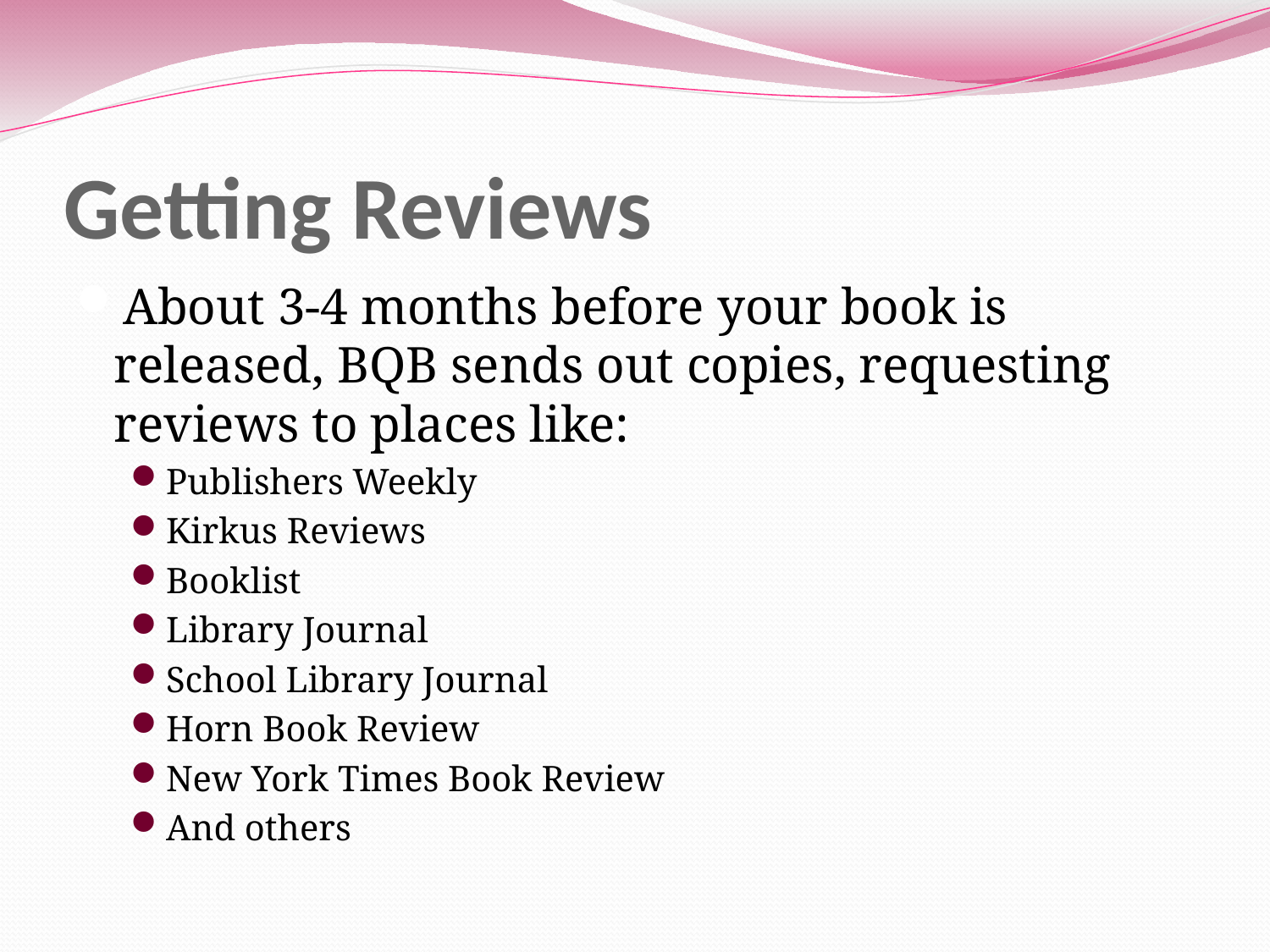

# Getting Reviews
About 3-4 months before your book is released, BQB sends out copies, requesting reviews to places like:
Publishers Weekly
Kirkus Reviews
Booklist
Library Journal
School Library Journal
Horn Book Review
New York Times Book Review
And others